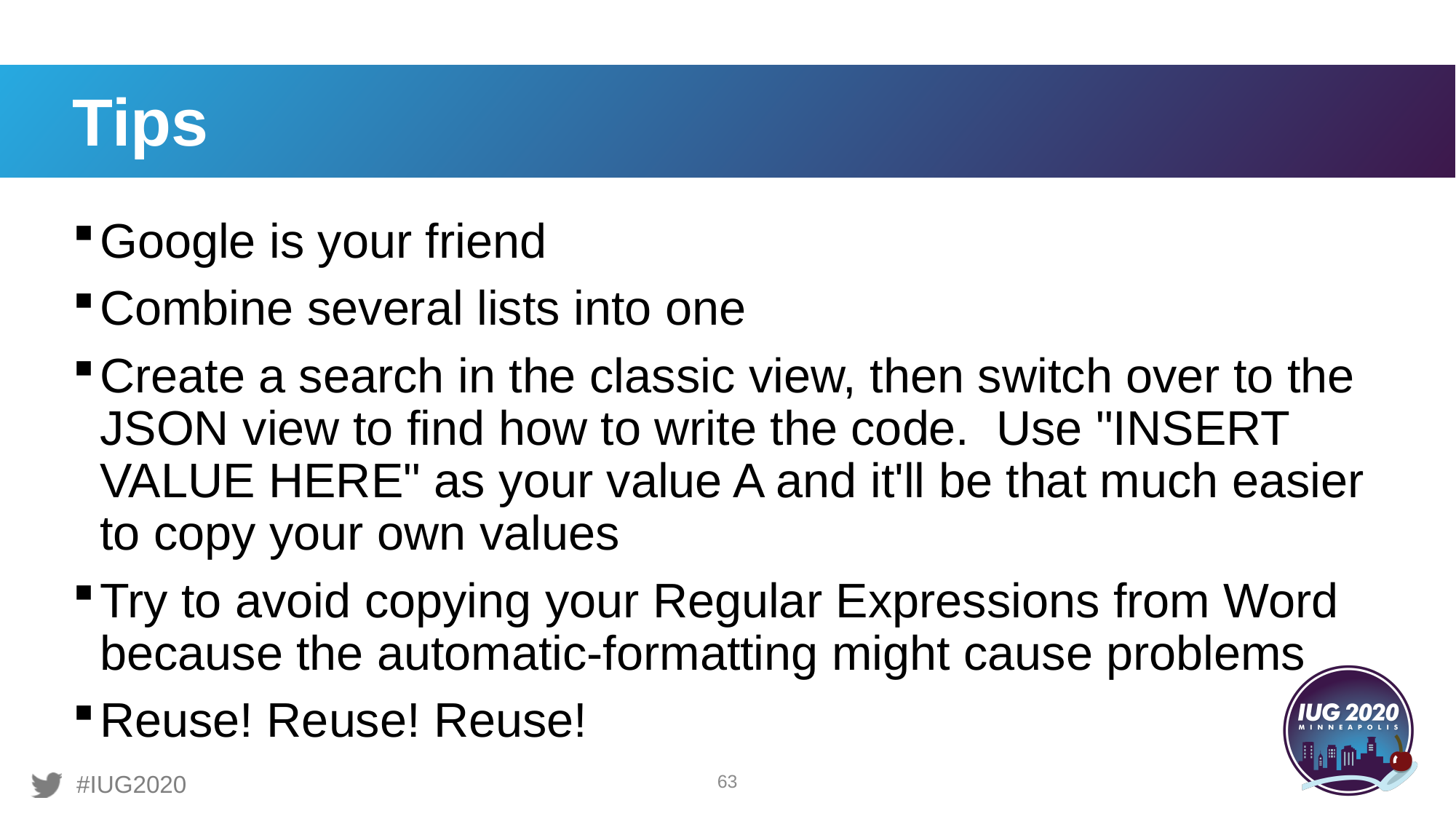

# Tips
Google is your friend
Combine several lists into one
Create a search in the classic view, then switch over to the JSON view to find how to write the code.  Use "INSERT VALUE HERE" as your value A and it'll be that much easier to copy your own values
Try to avoid copying your Regular Expressions from Word because the automatic-formatting might cause problems
Reuse! Reuse! Reuse!
63